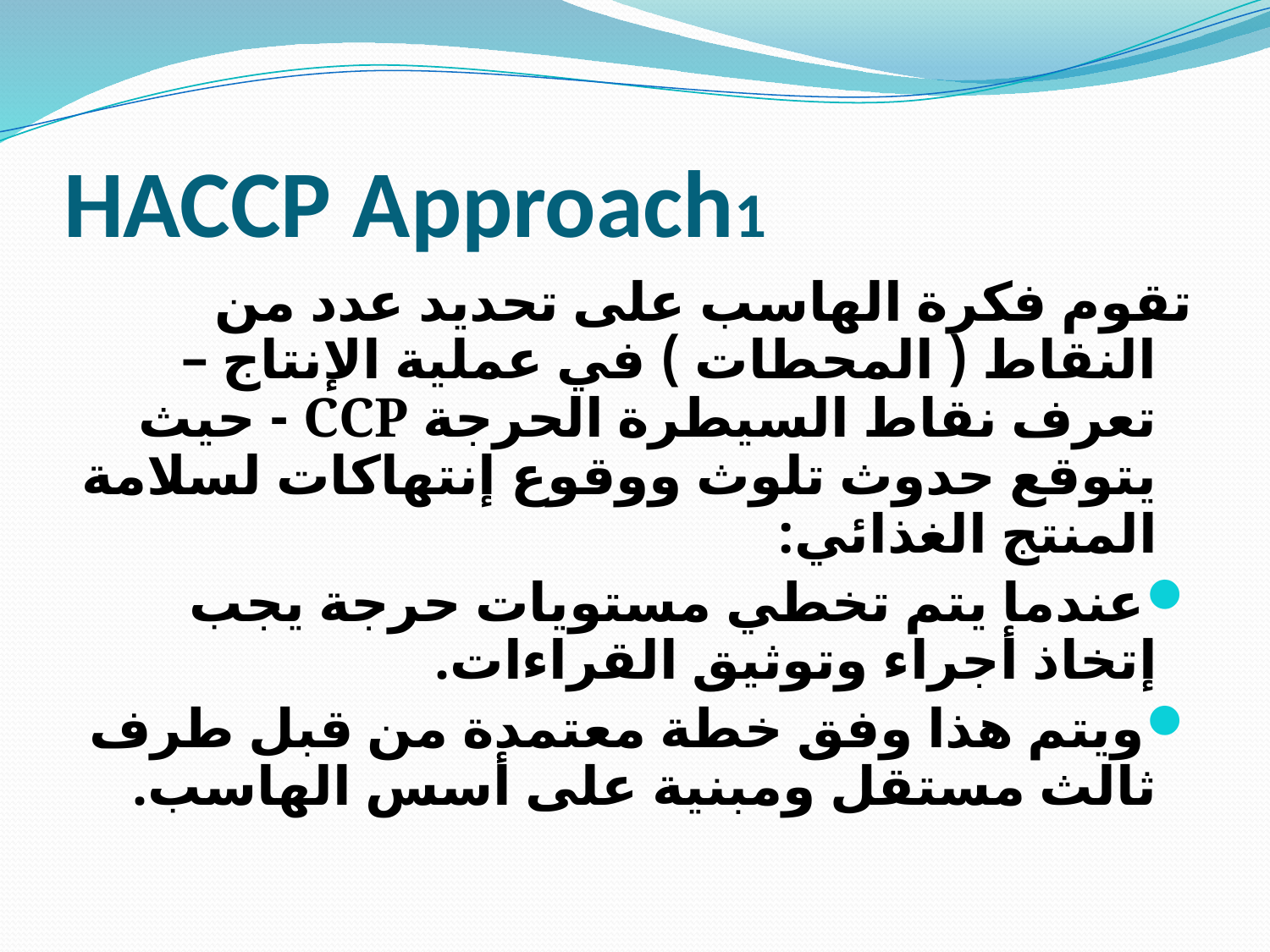

# HACCP Approach1
تقوم فكرة الهاسب على تحديد عدد من النقاط ( المحطات ) في عملية الإنتاج – تعرف نقاط السيطرة الحرجة CCP - حيث يتوقع حدوث تلوث ووقوع إنتهاكات لسلامة المنتج الغذائي:
عندما يتم تخطي مستويات حرجة يجب إتخاذ أجراء وتوثيق القراءات.
ويتم هذا وفق خطة معتمدة من قبل طرف ثالث مستقل ومبنية على أسس الهاسب.